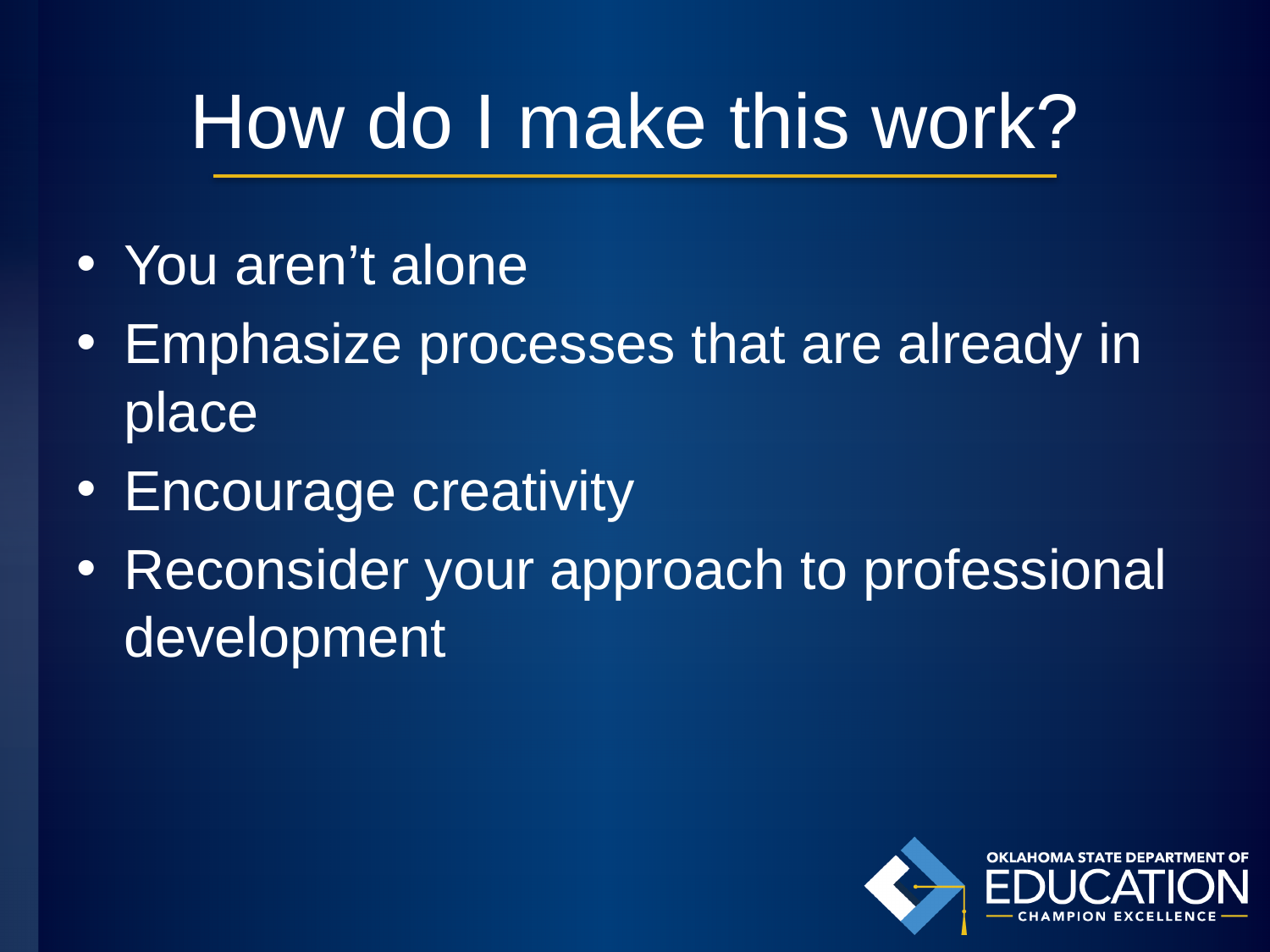

# How do I make this work?
You aren’t alone
Emphasize processes that are already in place
Encourage creativity
Reconsider your approach to professional development